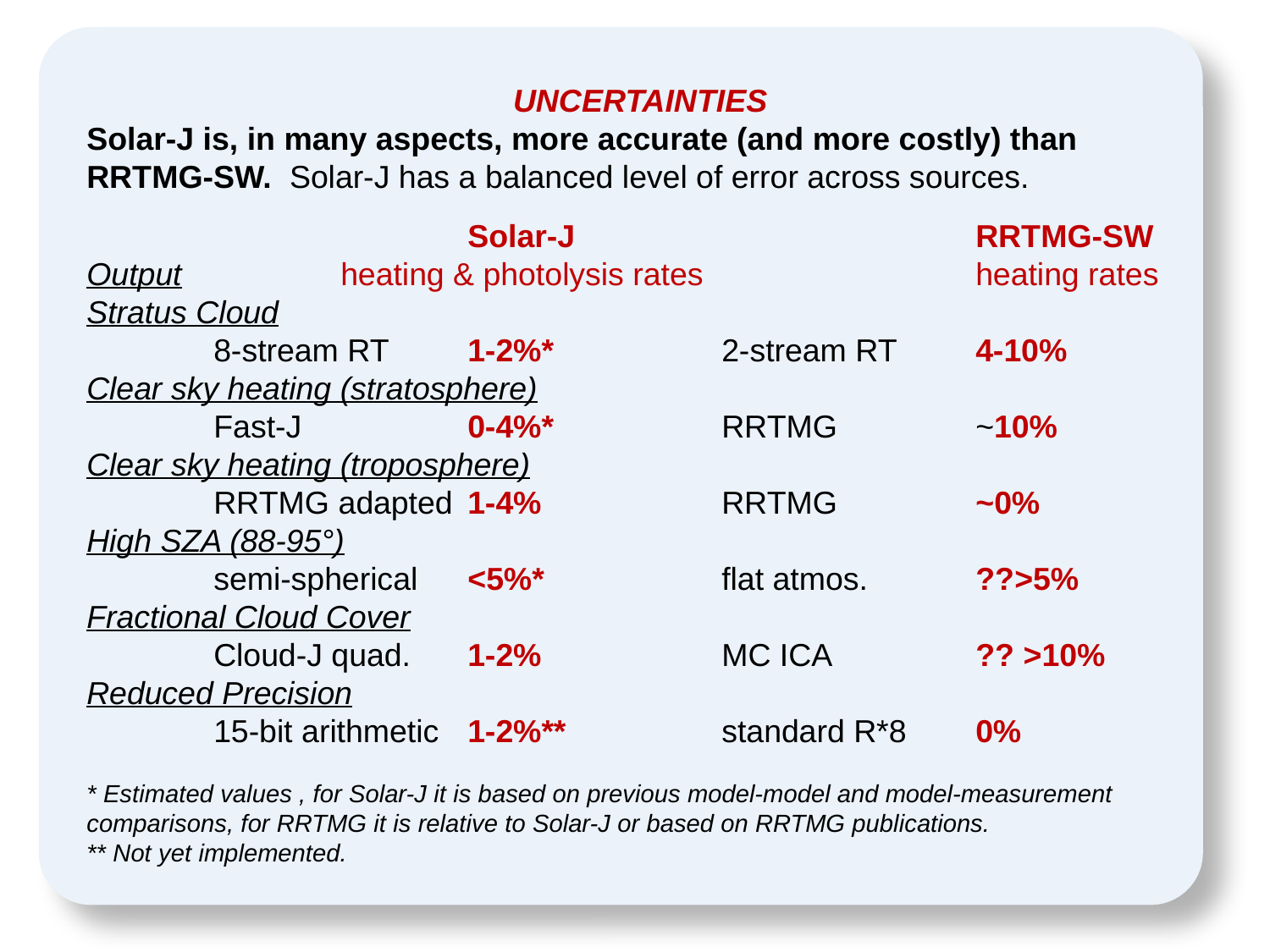

UNCERTAINTIES
Solar-J is, in many aspects, more accurate (and more costly) than RRTMG-SW.  Solar-J has a balanced level of error across sources.

			Solar-J				RRTMG-SW
Output		heating & photolysis rates			heating rates
Stratus Cloud
	8-stream RT	1-2%*		2-stream RT	4-10%
Clear sky heating (stratosphere)
	Fast-J		0-4%*		RRTMG	   	~10%
Clear sky heating (troposphere)
	RRTMG adapted	1-4%		RRTMG	     	~0%
High SZA (88-95°)
  	semi-spherical	<5%*		flat atmos.     	??>5%
Fractional Cloud Cover
	Cloud-J quad.	1-2%		MC ICA	 	?? >10%
Reduced Precision
	15-bit arithmetic	1-2%**		standard R*8 	0%

* Estimated values , for Solar-J it is based on previous model-model and model-measurement comparisons, for RRTMG it is relative to Solar-J or based on RRTMG publications.
** Not yet implemented.